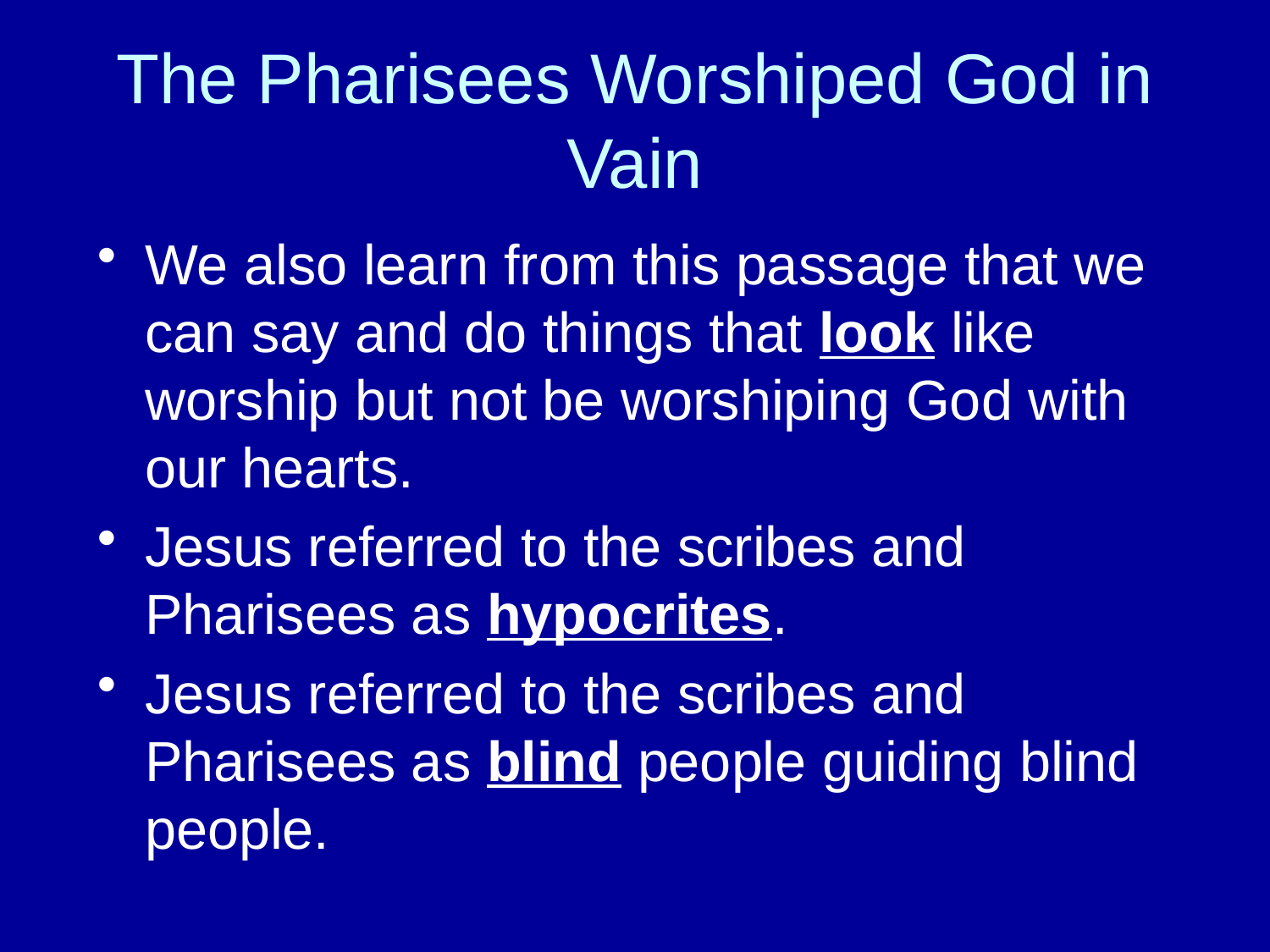

# The Pharisees Worshiped God in Vain
We also learn from this passage that we can say and do things that look like worship but not be worshiping God with our hearts.
Jesus referred to the scribes and Pharisees as hypocrites.
Jesus referred to the scribes and Pharisees as blind people guiding blind people.